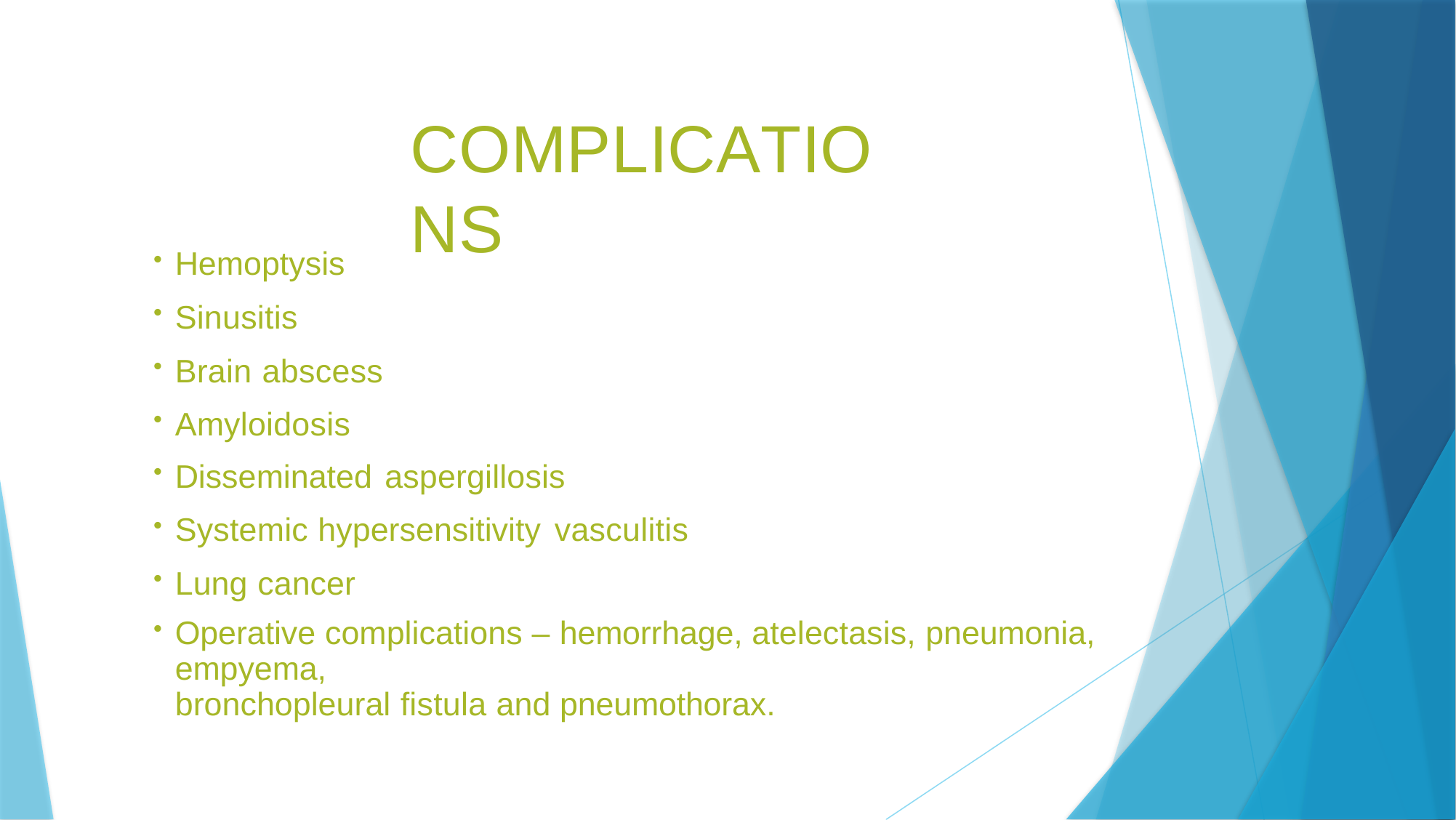

# COMPLICATIONS
Hemoptysis
Sinusitis
Brain abscess
Amyloidosis
Disseminated aspergillosis
Systemic hypersensitivity vasculitis
Lung cancer
Operative complications – hemorrhage, atelectasis, pneumonia, empyema,
bronchopleural fistula and pneumothorax.